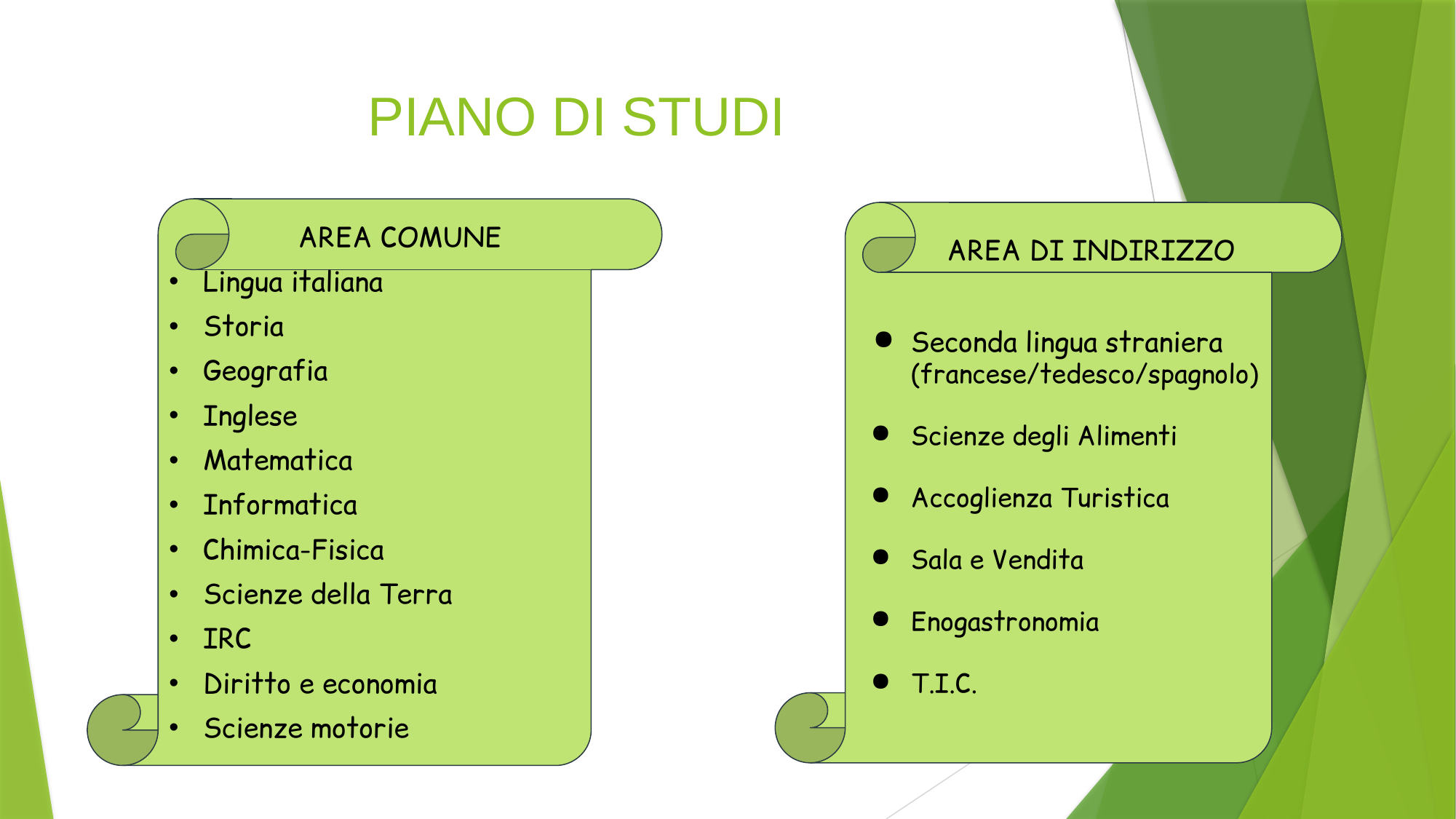

# PIANO DI STUDI
         AREA COMUNE
Lingua italiana
Storia
Geografia
Inglese
Matematica
Informatica
Chimica-Fisica
Scienze della Terra
IRC
Diritto e economia
Scienze motorie

          AREA DI INDIRIZZO

Seconda lingua straniera
(francese/tedesco/spagnolo)

Scienze degli Alimenti

Accoglienza Turistica

Sala e Vendita

Enogastronomia

T.I.C.